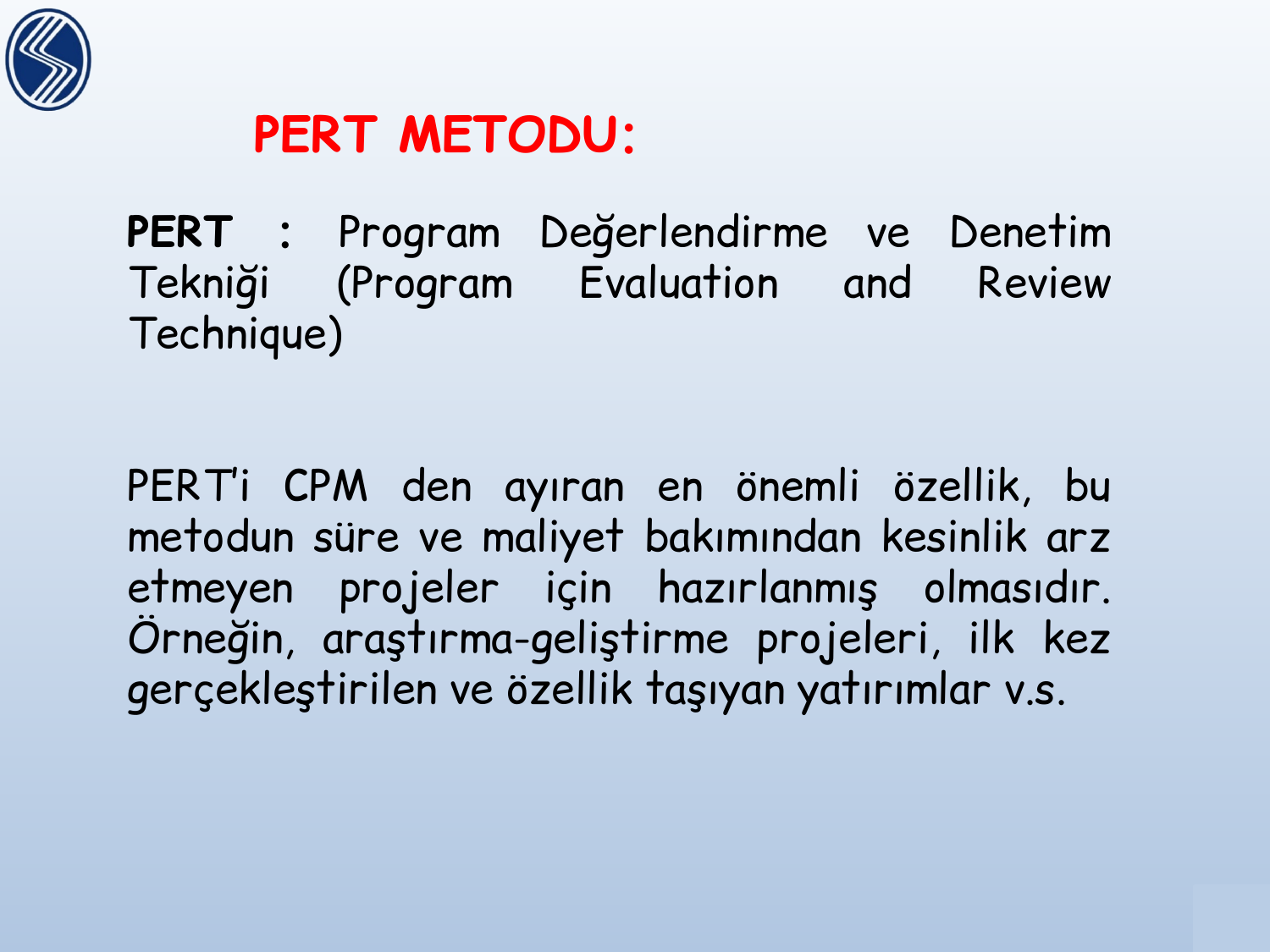

PERT METODU:

PERT : Program Değerlendirme ve Denetim Tekniği (Program Evaluation and Review Technique)

PERT’i CPM den ayıran en önemli özellik, bu metodun süre ve maliyet bakımından kesinlik arz etmeyen projeler için hazırlanmış olmasıdır. Örneğin, araştırma-geliştirme projeleri, ilk kez gerçekleştirilen ve özellik taşıyan yatırımlar v.s.